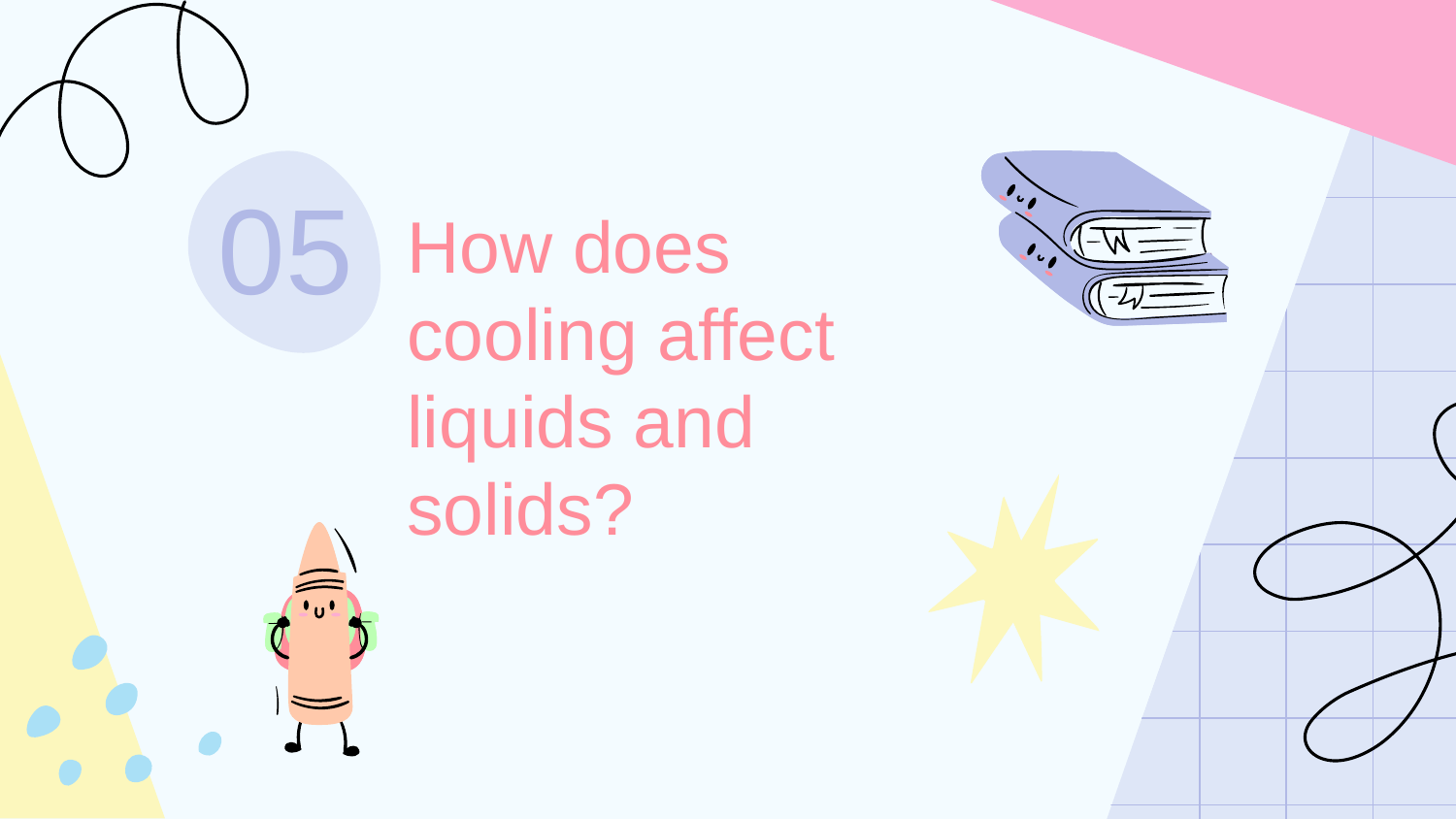

# How does cooling affect liquids and solids?

05